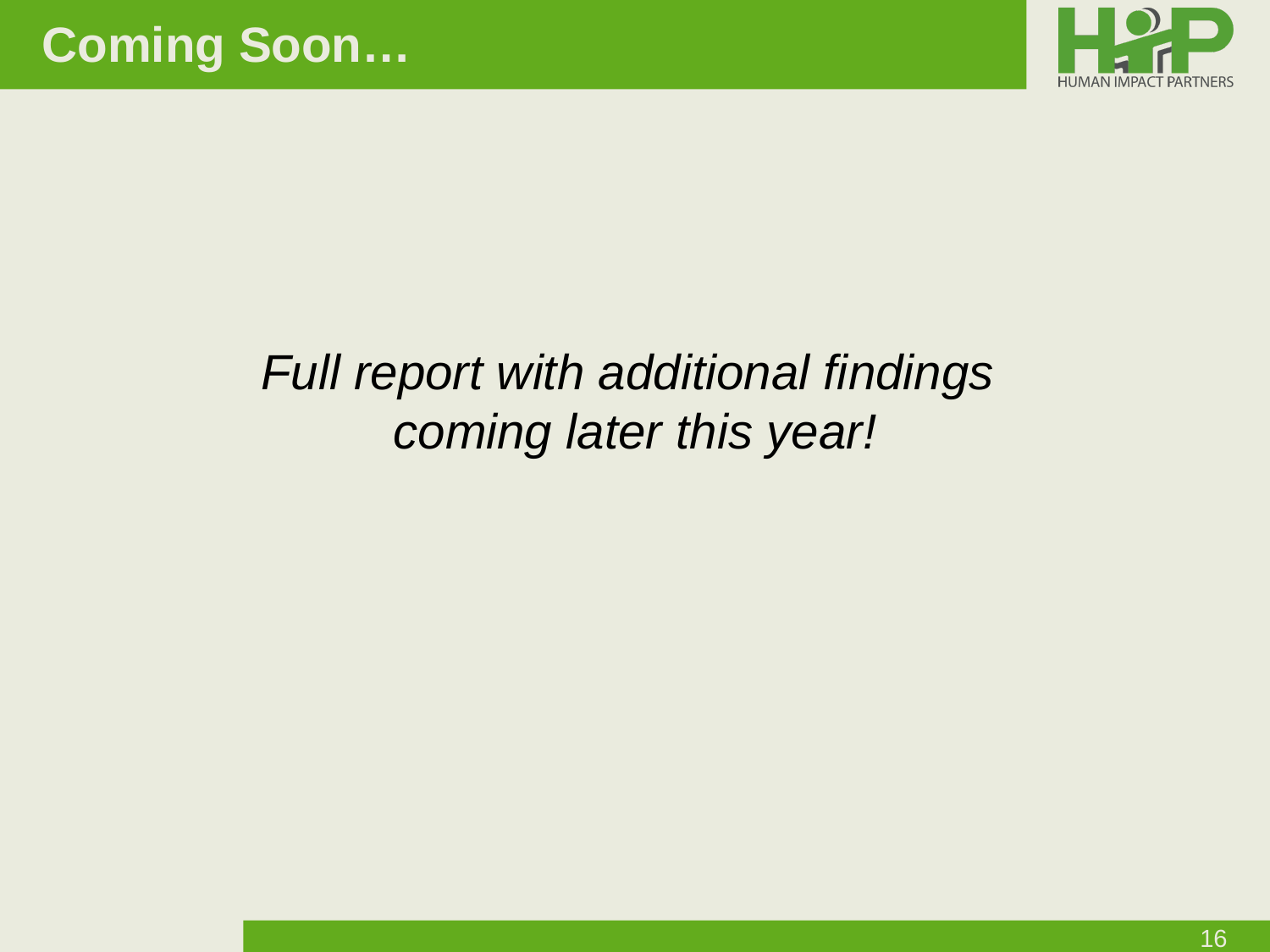

# Coming Soon…

Full report with additional findings
coming later this year!
16